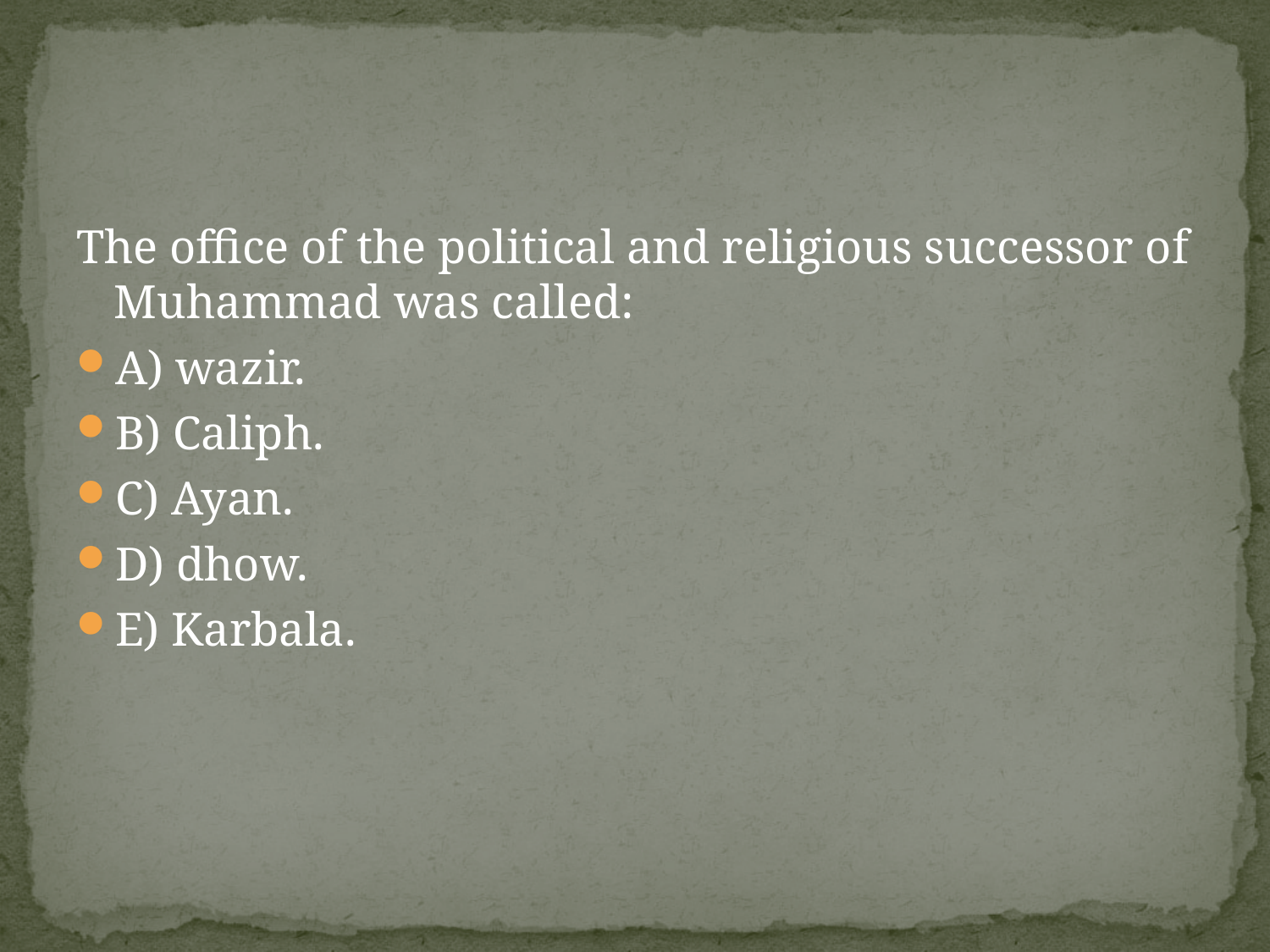

#
The office of the political and religious successor of Muhammad was called:
A) wazir.
B) Caliph.
C) Ayan.
D) dhow.
E) Karbala.